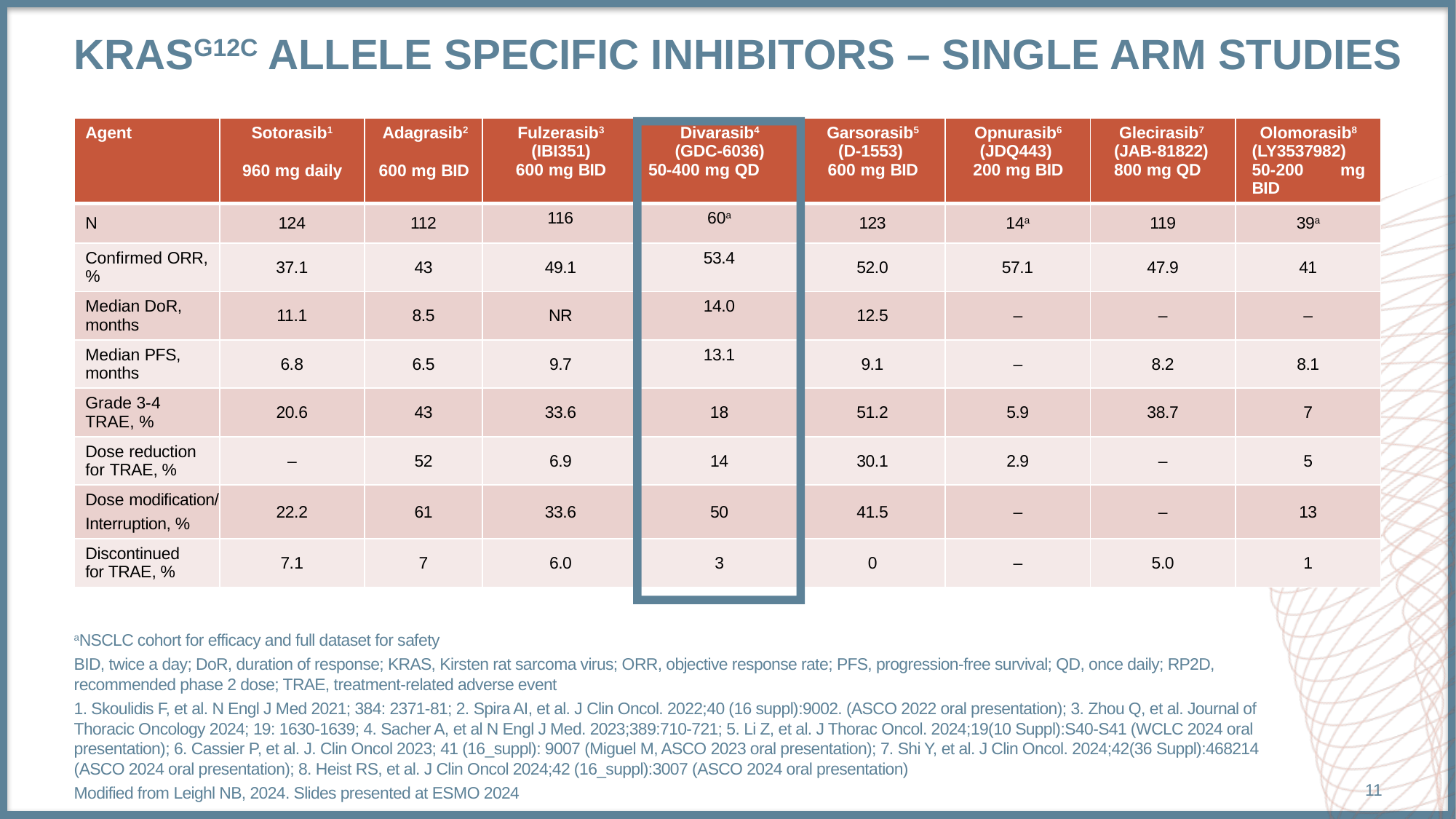

# KRASG12C allele specific inhibitors – single arm studies

| Agent | Sotorasib1 960 mg daily | Adagrasib2 600 mg BID | Fulzerasib3 (IBI351) 600 mg BID | Divarasib4 (GDC-6036) 50-400 mg QD | Garsorasib5 (D-1553) 600 mg BID | Opnurasib6 (JDQ443) 200 mg BID | Glecirasib7 (JAB-81822) 800 mg QD | Olomorasib8 (LY3537982) 50-200 mg BID |
| --- | --- | --- | --- | --- | --- | --- | --- | --- |
| N | 124 | 112 | 116 | 60a | 123 | 14a | 119 | 39a |
| Confirmed ORR, % | 37.1 | 43 | 49.1 | 53.4 | 52.0 | 57.1 | 47.9 | 41 |
| Median DoR, months | 11.1 | 8.5 | NR | 14.0 | 12.5 | – | – | – |
| Median PFS, months | 6.8 | 6.5 | 9.7 | 13.1 | 9.1 | – | 8.2 | 8.1 |
| Grade 3-4 TRAE, % | 20.6 | 43 | 33.6 | 18 | 51.2 | 5.9 | 38.7 | 7 |
| Dose reduction for TRAE, % | – | 52 | 6.9 | 14 | 30.1 | 2.9 | – | 5 |
| Dose modification/ Interruption, % | 22.2 | 61 | 33.6 | 50 | 41.5 | – | – | 13 |
| Discontinued for TRAE, % | 7.1 | 7 | 6.0 | 3 | 0 | – | 5.0 | 1 |
aNSCLC cohort for efficacy and full dataset for safety
BID, twice a day; DoR, duration of response; KRAS, Kirsten rat sarcoma virus; ORR, objective response rate; PFS, progression-free survival; QD, once daily; RP2D, recommended phase 2 dose; TRAE, treatment-related adverse event
1. Skoulidis F, et al. N Engl J Med 2021; 384: 2371-81; 2. Spira AI, et al. J Clin Oncol. 2022;40 (16 suppl):9002. (ASCO 2022 oral presentation); 3. Zhou Q, et al. Journal of Thoracic Oncology 2024; 19: 1630-1639; 4. Sacher A, et al N Engl J Med. 2023;389:710-721; 5. Li Z, et al. J Thorac Oncol. 2024;19(10 Suppl):S40-S41 (WCLC 2024 oral presentation); 6. Cassier P, et al. J. Clin Oncol 2023; 41 (16_suppl): 9007 (Miguel M, ASCO 2023 oral presentation); 7. Shi Y, et al. J Clin Oncol. 2024;42(36 Suppl):468214 (ASCO 2024 oral presentation); 8. Heist RS, et al. J Clin Oncol 2024;42 (16_suppl):3007 (ASCO 2024 oral presentation)
Modified from Leighl NB, 2024. Slides presented at ESMO 2024
11